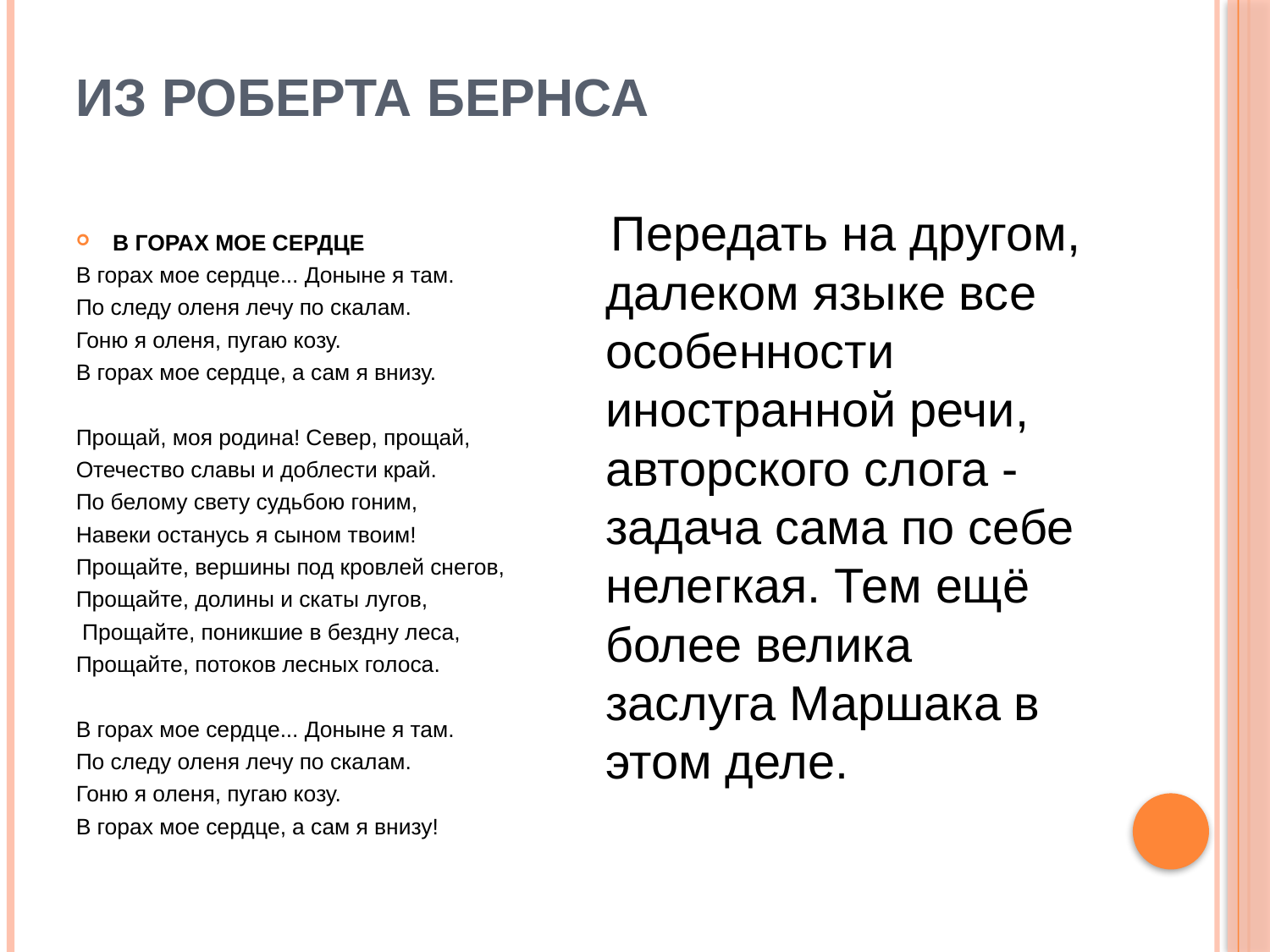

# ИЗ РОБЕРТА БЕРНСА
 Передать на другом, далеком языке все особенности иностранной речи, авторского слога - задача сама по себе нелегкая. Тем ещё более велика заслуга Маршака в этом деле.
В ГОРАХ МОЕ СЕРДЦЕ
В горах мое сердце... Доныне я там.
По следу оленя лечу по скалам.
Гоню я оленя, пугаю козу.
В горах мое сердце, а сам я внизу.

Прощай, моя родина! Север, прощай,
Отечество славы и доблести край.
По белому свету судьбою гоним,
Навеки останусь я сыном твоим!
Прощайте, вершины под кровлей снегов,
Прощайте, долины и скаты лугов,
 Прощайте, поникшие в бездну леса,
Прощайте, потоков лесных голоса.

В горах мое сердце... Доныне я там.
По следу оленя лечу по скалам.
Гоню я оленя, пугаю козу.
В горах мое сердце, а сам я внизу!